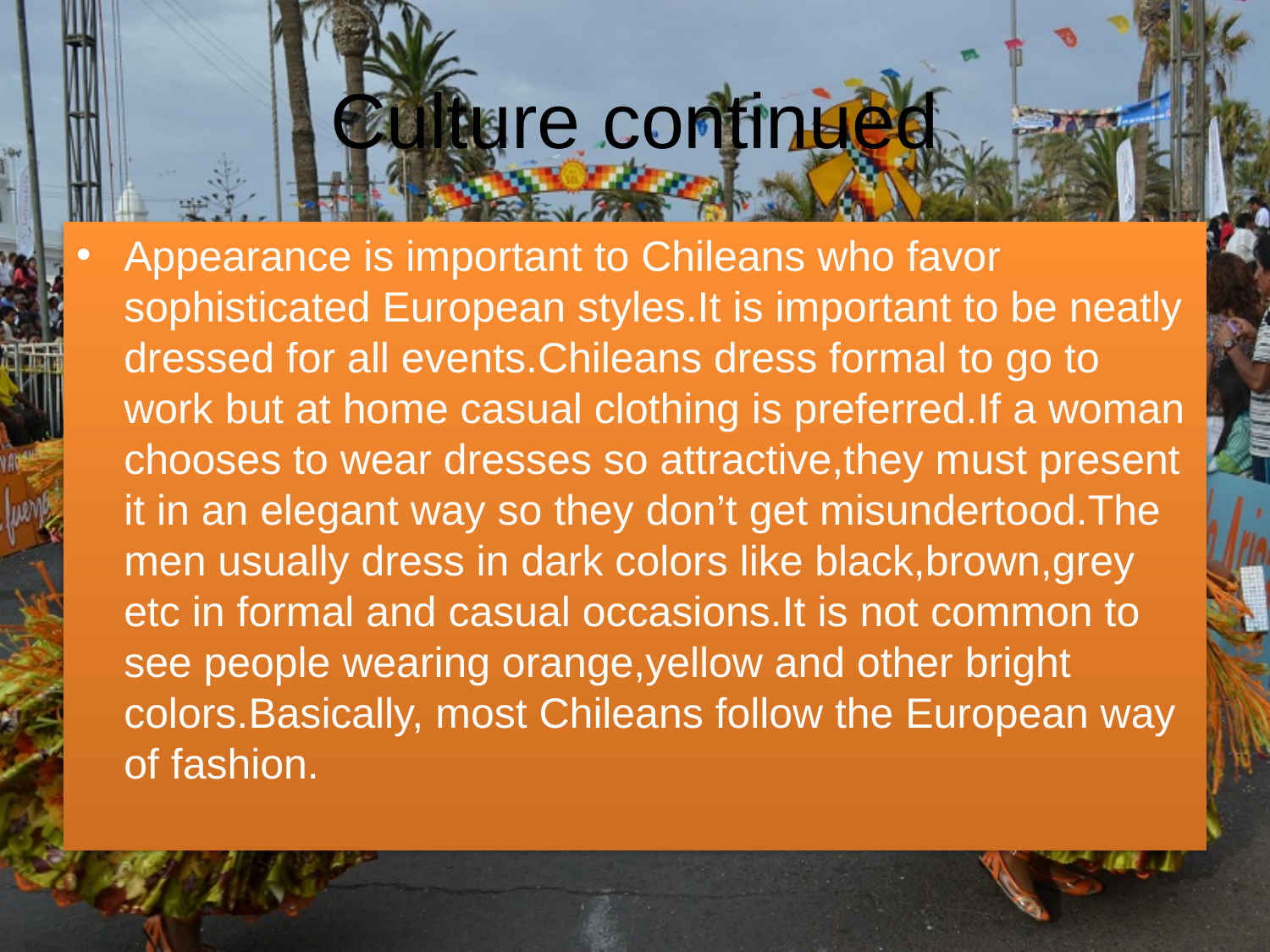

# Culture continued
Appearance is important to Chileans who favor sophisticated European styles.It is important to be neatly dressed for all events.Chileans dress formal to go to work but at home casual clothing is preferred.If a woman chooses to wear dresses so attractive,they must present it in an elegant way so they don’t get misundertood.The men usually dress in dark colors like black,brown,grey etc in formal and casual occasions.It is not common to see people wearing orange,yellow and other bright colors.Basically, most Chileans follow the European way of fashion.